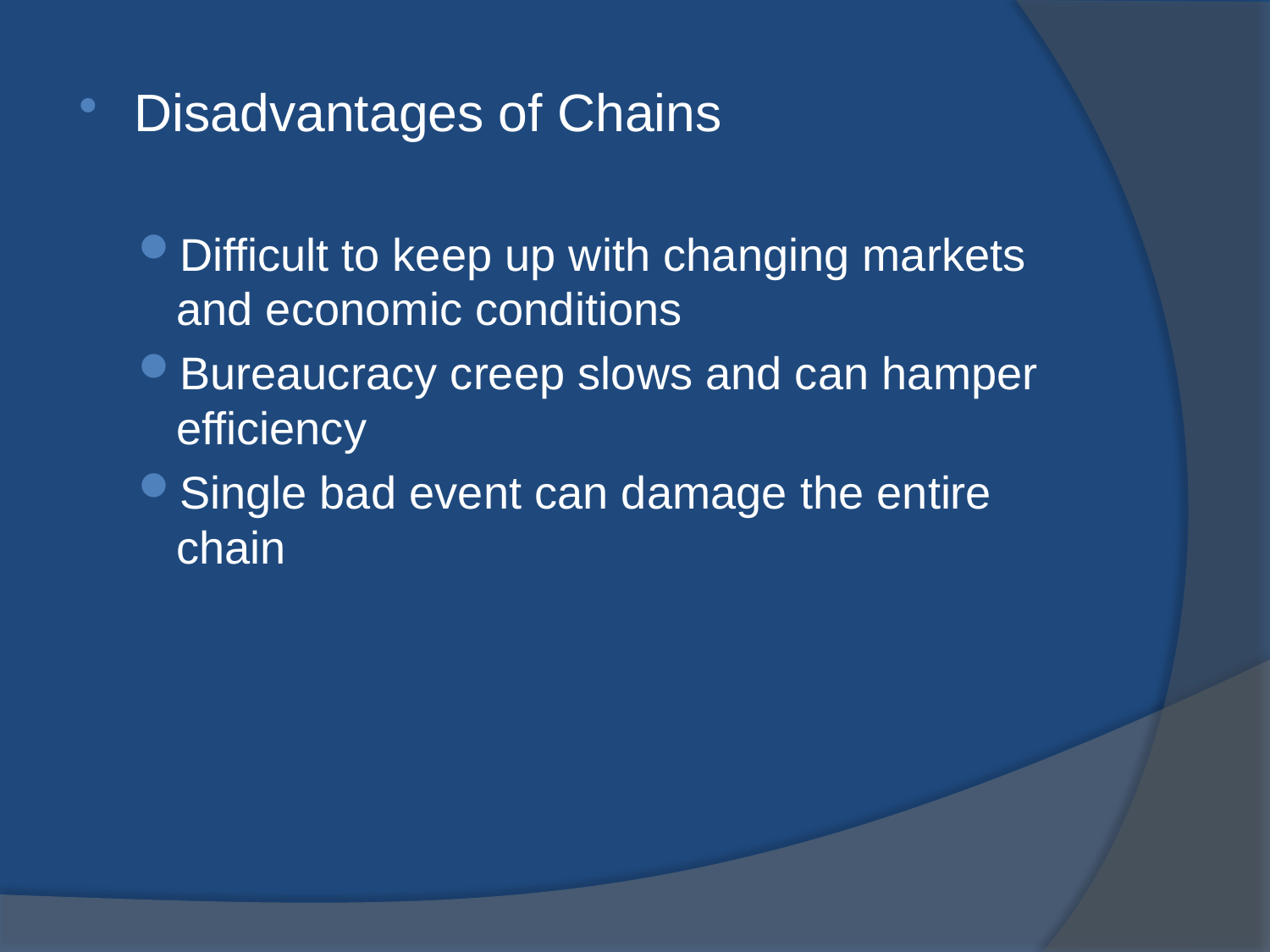

Disadvantages of Chains

Difficult to keep up with changing markets and economic conditions
Bureaucracy creep slows and can hamper efficiency
Single bad event can damage the entire chain